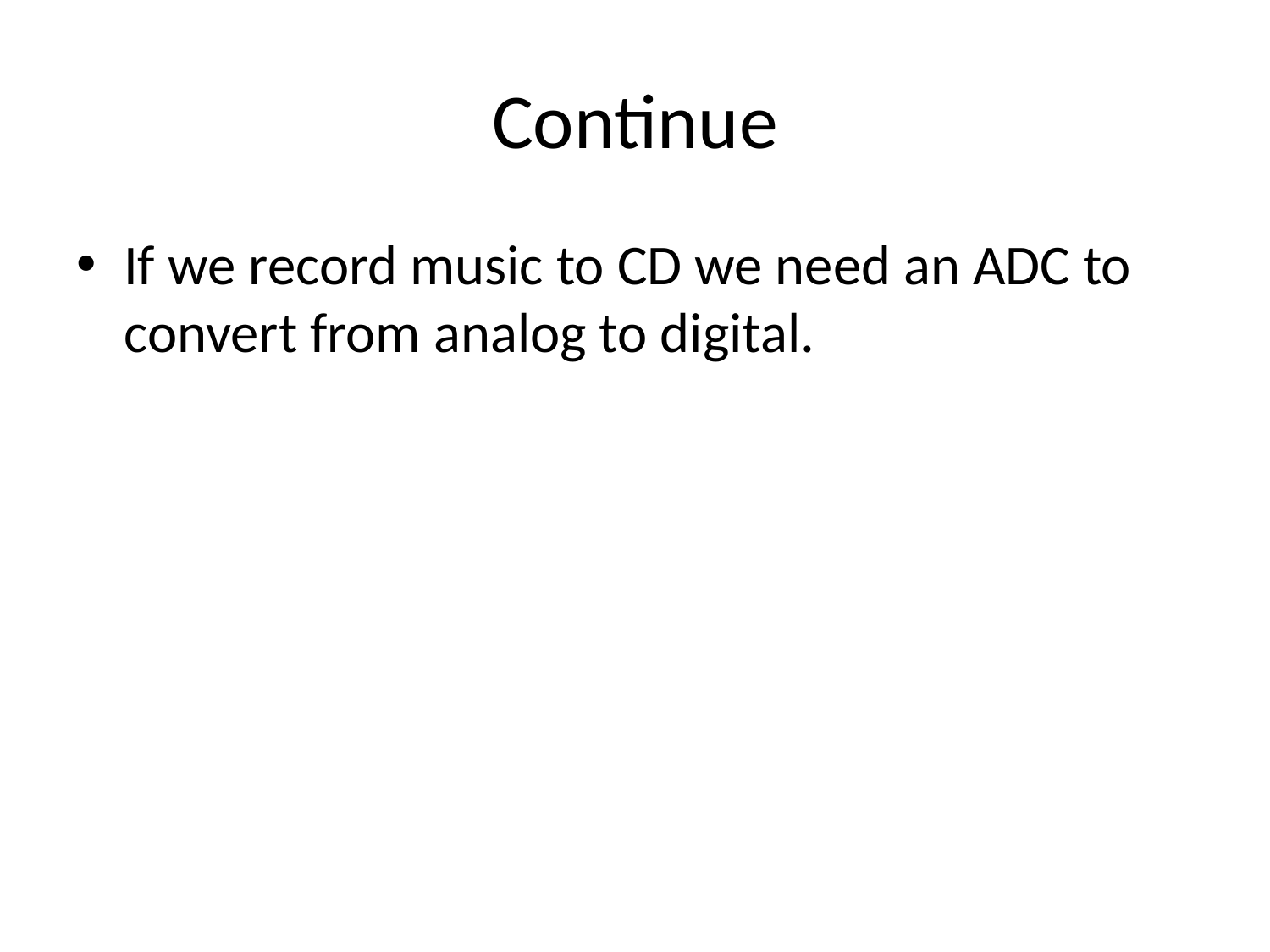

# Continue
If we record music to CD we need an ADC to convert from analog to digital.